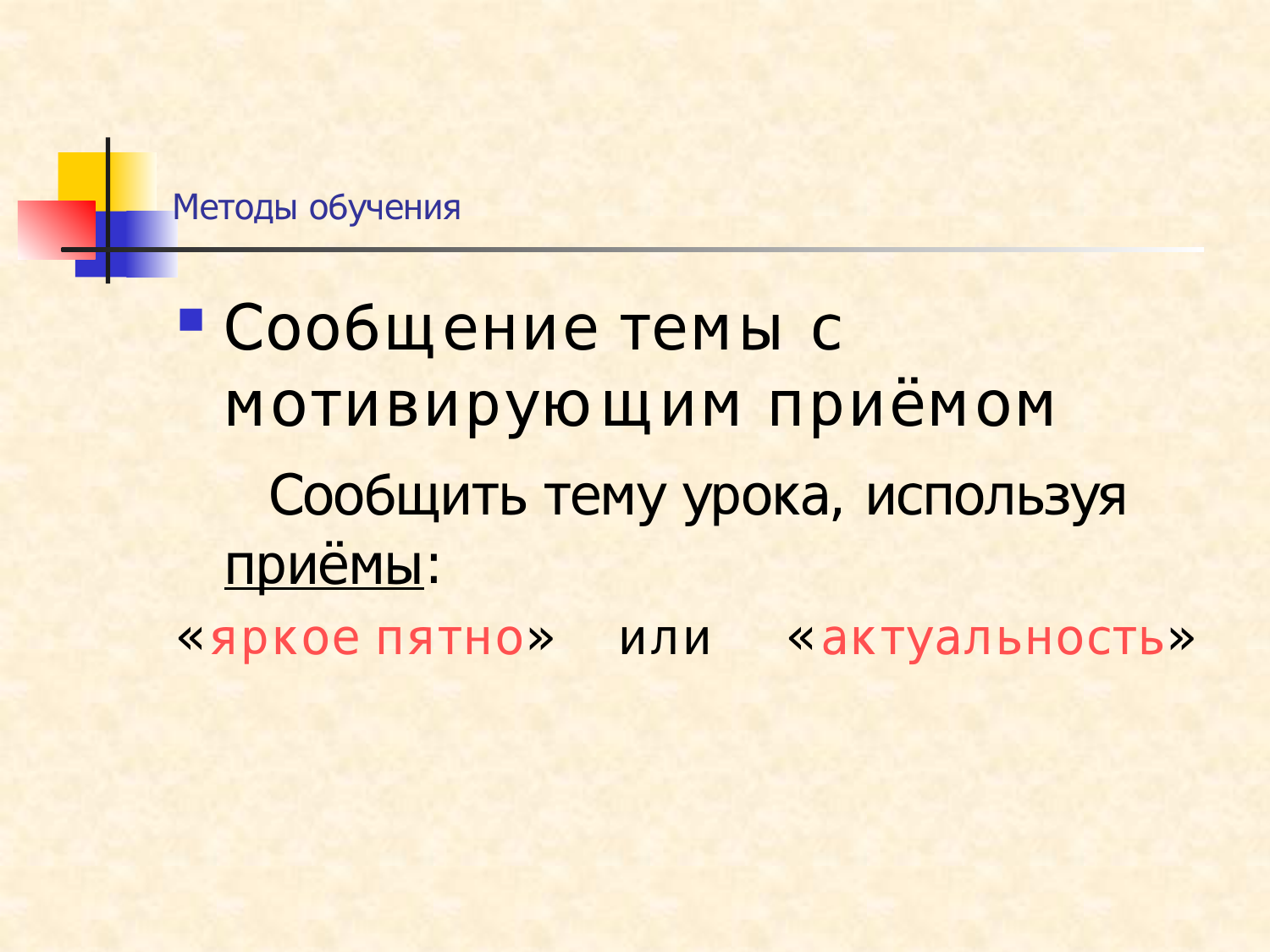

# Методы обучения
Сообщение темы с мотивирующим приёмом
     Сообщить тему урока, используя приёмы:
«яркое пятно»    или     «актуальность»